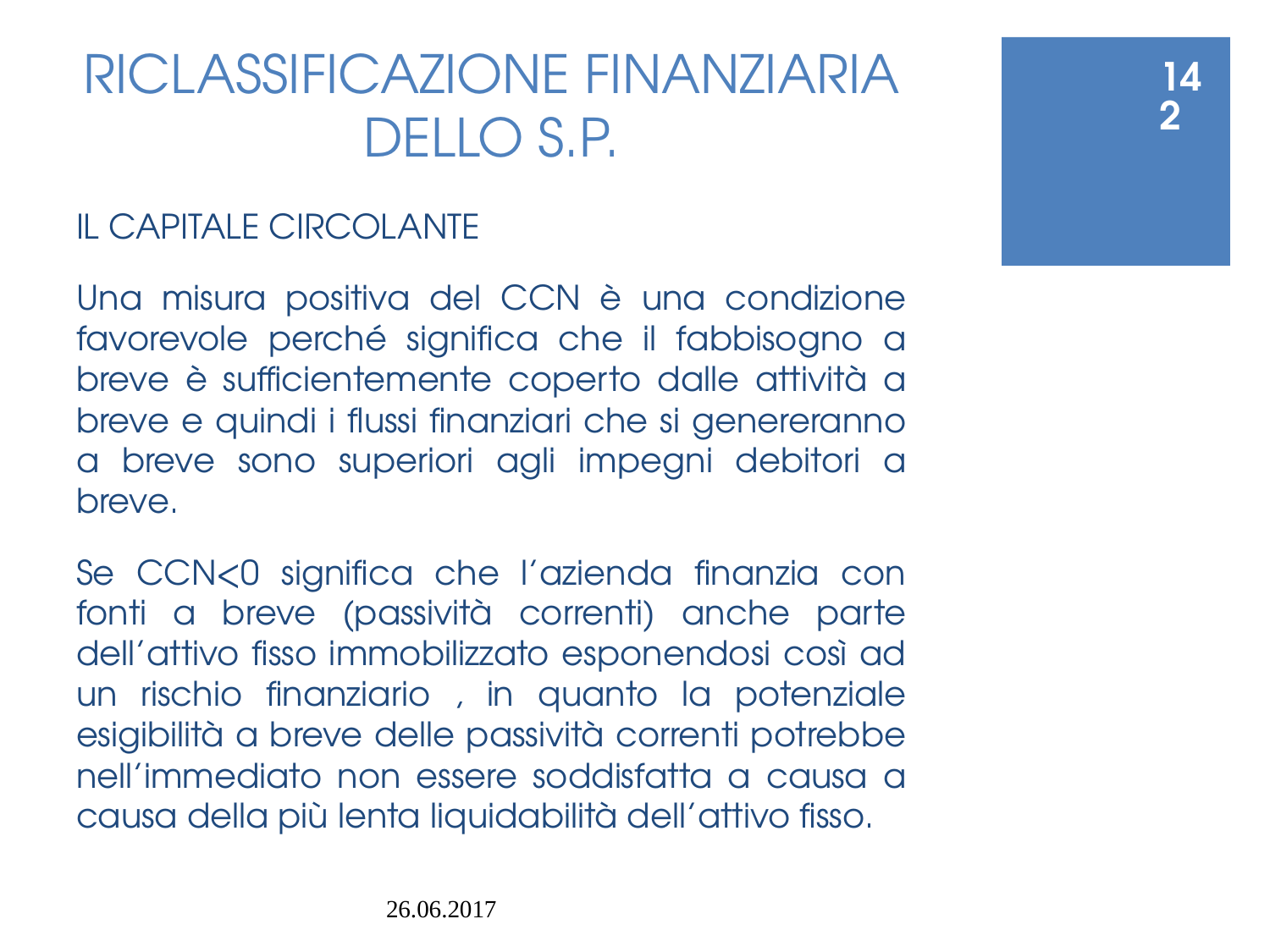

142
# RICLASSIFICAZIONE FINANZIARIA DELLO S.P.
IL CAPITALE CIRCOLANTE
Una misura positiva del CCN è una condizione favorevole perché significa che il fabbisogno a breve è sufficientemente coperto dalle attività a breve e quindi i flussi finanziari che si genereranno a breve sono superiori agli impegni debitori a breve.
Se CCN<0 significa che l’azienda finanzia con fonti a breve (passività correnti) anche parte dell’attivo fisso immobilizzato esponendosi così ad un rischio finanziario , in quanto la potenziale esigibilità a breve delle passività correnti potrebbe nell’immediato non essere soddisfatta a causa a causa della più lenta liquidabilità dell’attivo fisso.

26.06.2017